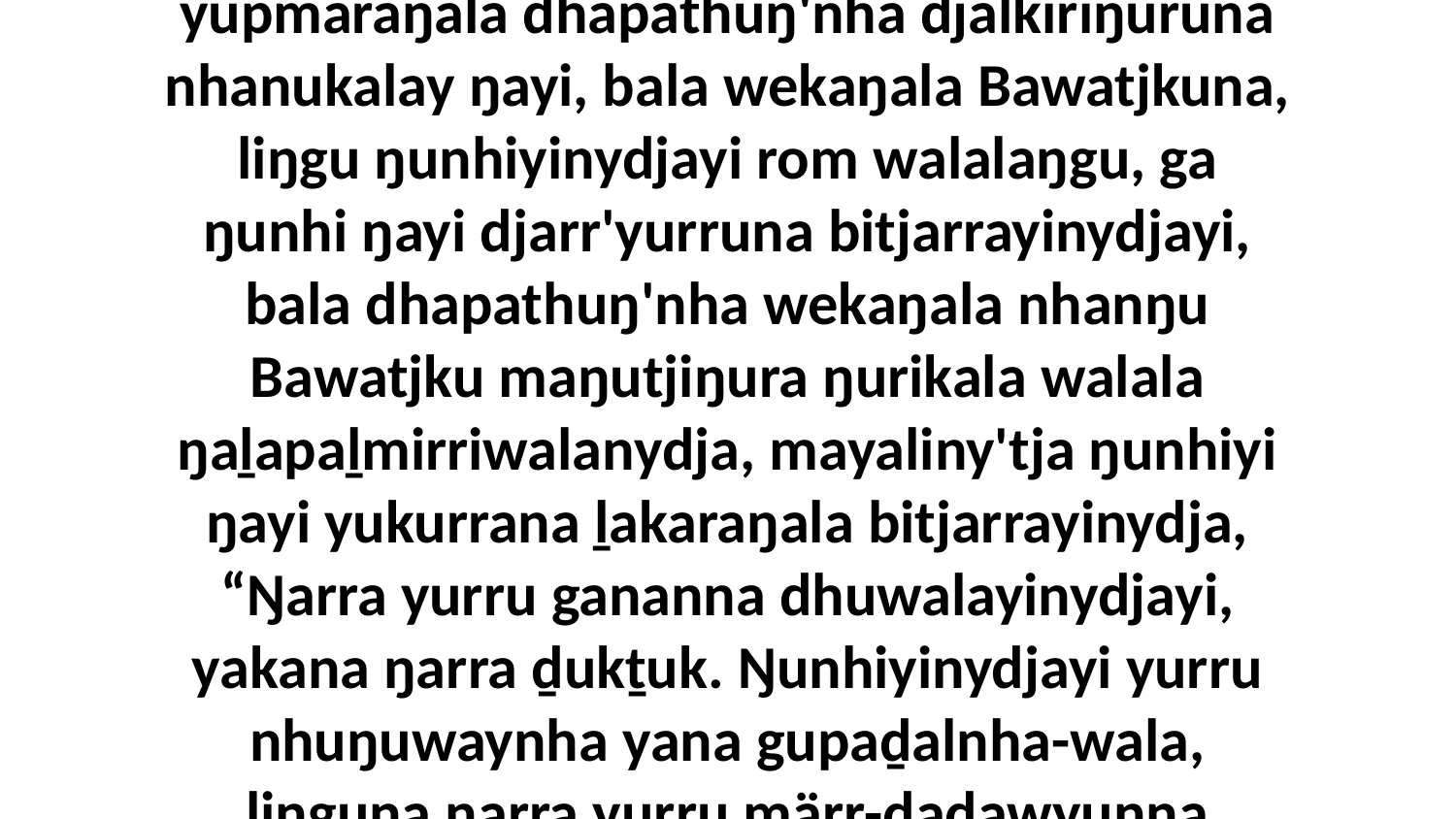

7-8 Bala ŋayi ŋuriŋi ḏarramuyunydja yupmaraŋala dhapathuŋ'nha djalkiriŋuruna nhanukalay ŋayi, bala wekaŋala Bawatjkuna, liŋgu ŋunhiyinydjayi rom walalaŋgu, ga ŋunhi ŋayi djarr'yurruna bitjarrayinydjayi, bala dhapathuŋ'nha wekaŋala nhanŋu Bawatjku maŋutjiŋura ŋurikala walala ŋaḻapaḻmirriwalanydja, mayaliny'tja ŋunhiyi ŋayi yukurrana ḻakaraŋala bitjarrayinydja, “Ŋarra yurru gananna dhuwalayinydjayi, yakana ŋarra ḏukṯuk. Ŋunhiyinydjayi yurru nhuŋuwaynha yana gupaḏalnha-wala, liŋguna ŋarra yurru märr-ḏaḏawyunna ŋuliŋuruyi,” bitjarra.